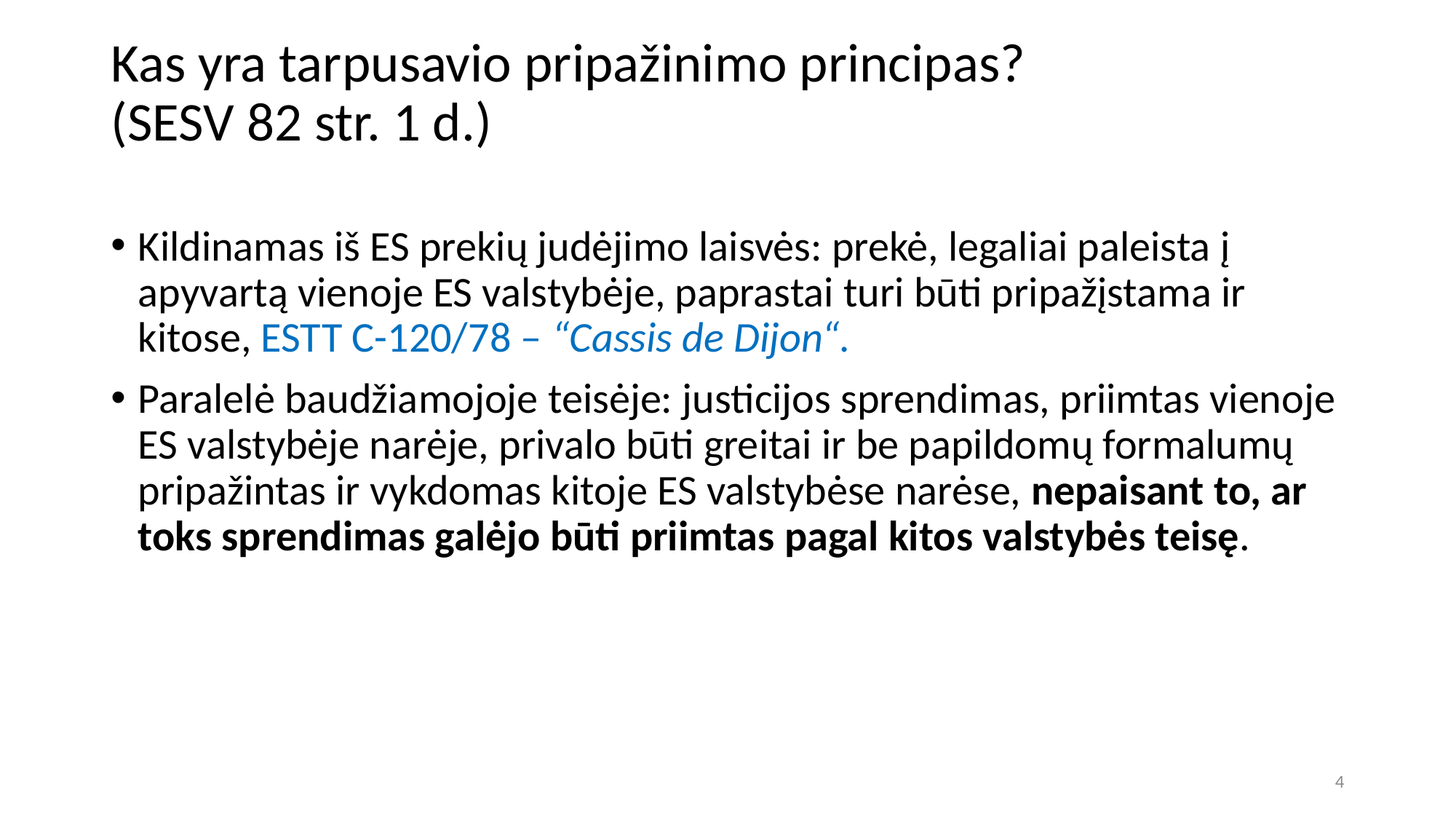

# Kas yra tarpusavio pripažinimo principas? (SESV 82 str. 1 d.)

Kildinamas iš ES prekių judėjimo laisvės: prekė, legaliai paleista į apyvartą vienoje ES valstybėje, paprastai turi būti pripažįstama ir kitose, ESTT C-120/78 – “Cassis de Dijon“.
Paralelė baudžiamojoje teisėje: justicijos sprendimas, priimtas vienoje ES valstybėje narėje, privalo būti greitai ir be papildomų formalumų pripažintas ir vykdomas kitoje ES valstybėse narėse, nepaisant to, ar toks sprendimas galėjo būti priimtas pagal kitos valstybės teisę.

4